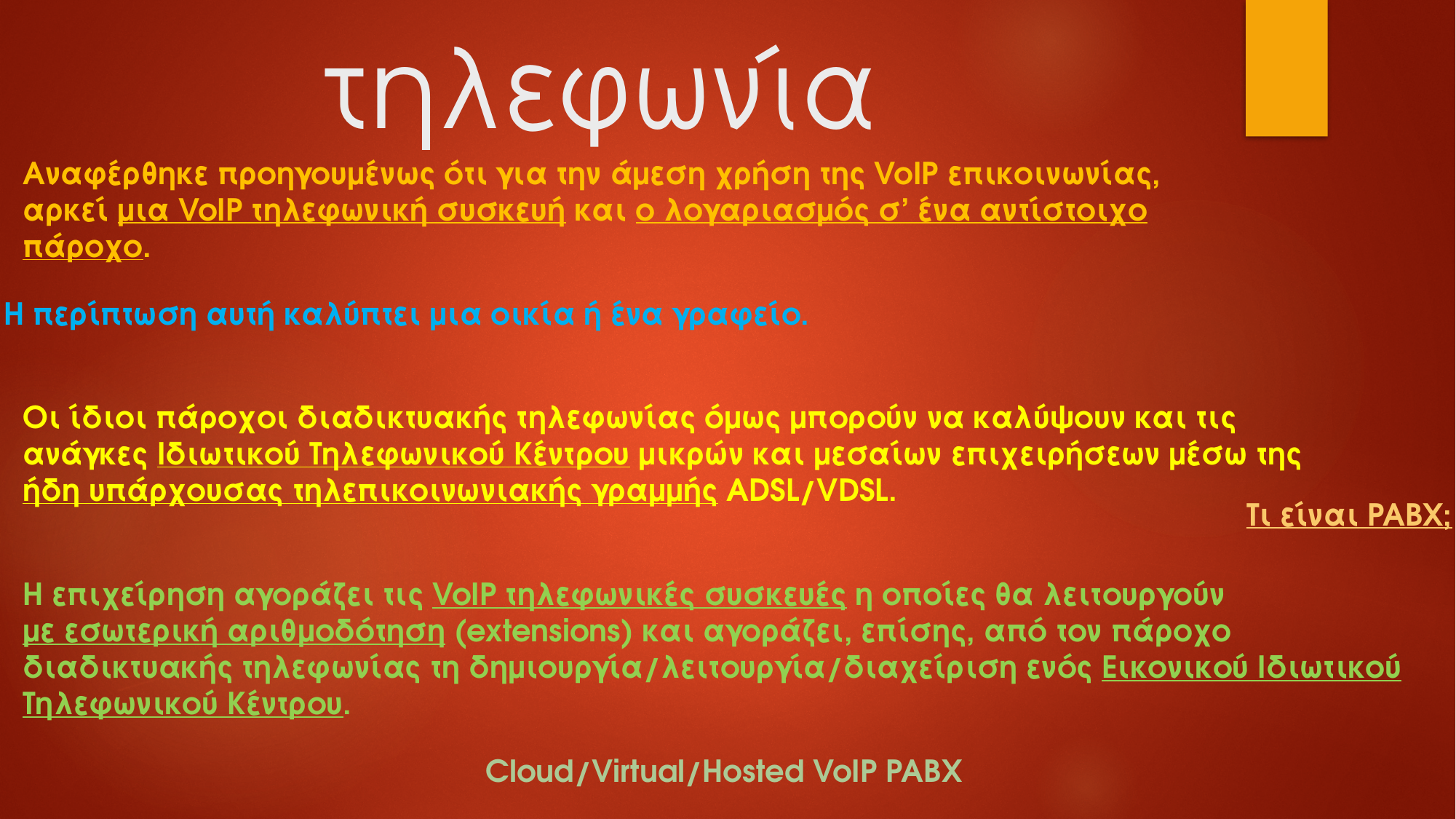

# VoIP τηλεφωνία
Αναφέρθηκε προηγουμένως ότι για την άμεση χρήση της VoIP επικοινωνίας,
αρκεί μια VoIP τηλεφωνική συσκευή και ο λογαριασμός σ’ ένα αντίστοιχο πάροχο.
Η περίπτωση αυτή καλύπτει μια οικία ή ένα γραφείο.
Οι ίδιοι πάροχοι διαδικτυακής τηλεφωνίας όμως μπορούν να καλύψουν και τις ανάγκες Ιδιωτικού Τηλεφωνικού Κέντρου μικρών και μεσαίων επιχειρήσεων μέσω της
ήδη υπάρχουσας τηλεπικοινωνιακής γραμμής ADSL/VDSL.
Τι είναι PABX;
Η επιχείρηση αγοράζει τις VoIP τηλεφωνικές συσκευές η οποίες θα λειτουργούν
με εσωτερική αριθμοδότηση (extensions) και αγοράζει, επίσης, από τον πάροχο διαδικτυακής τηλεφωνίας τη δημιουργία/λειτουργία/διαχείριση ενός Εικονικού Ιδιωτικού Τηλεφωνικού Κέντρου.
Cloud/Virtual/Hosted VoIP PABX